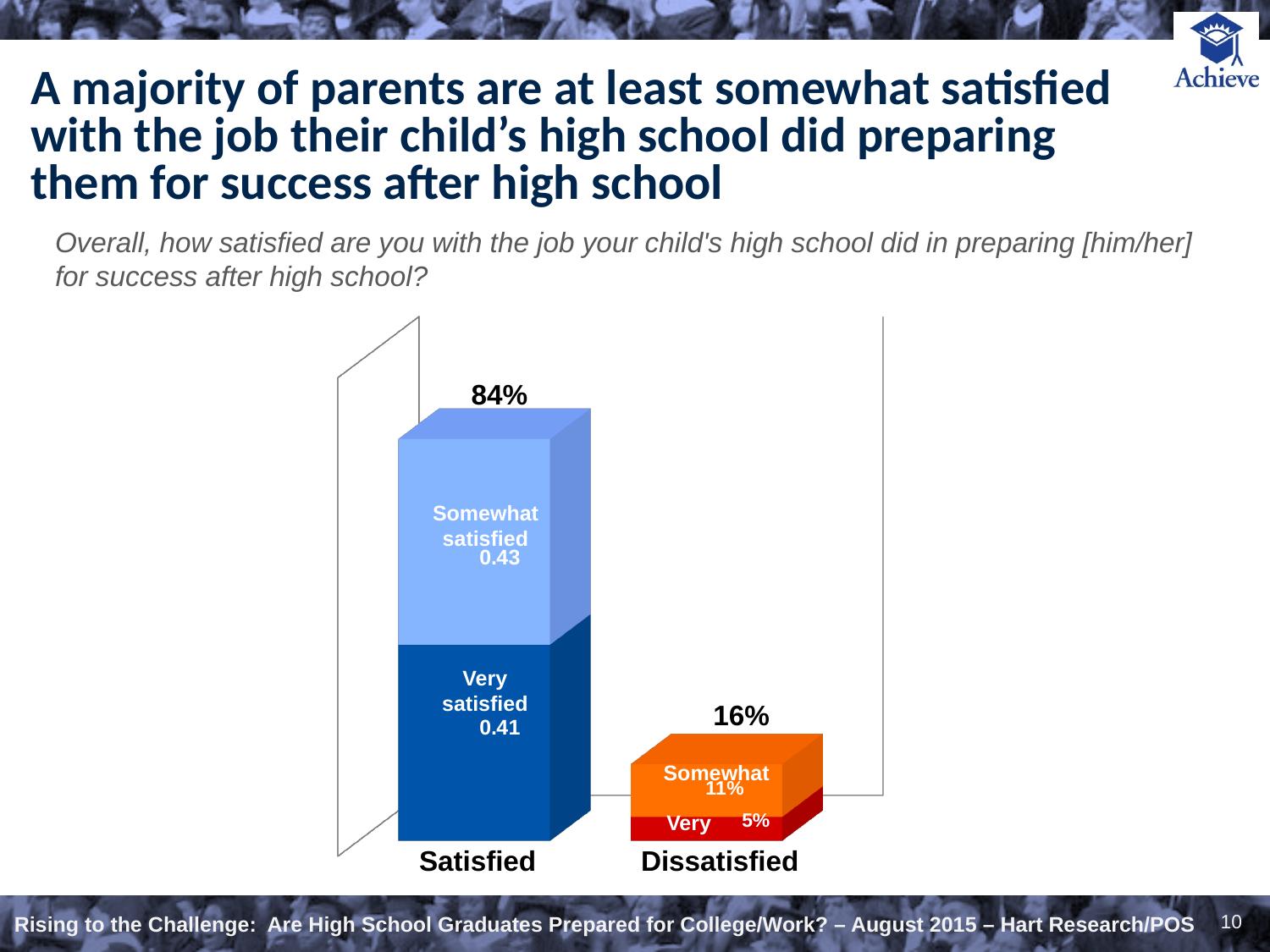

# A majority of parents are at least somewhat satisfied with the job their child’s high school did preparing them for success after high school
Overall, how satisfied are you with the job your child's high school did in preparing [him/her] for success after high school?

[unsupported chart]

84%
Somewhat
satisfied
Very
satisfied
16%
Somewhat
Very
Satisfied
Dissatisfied
10